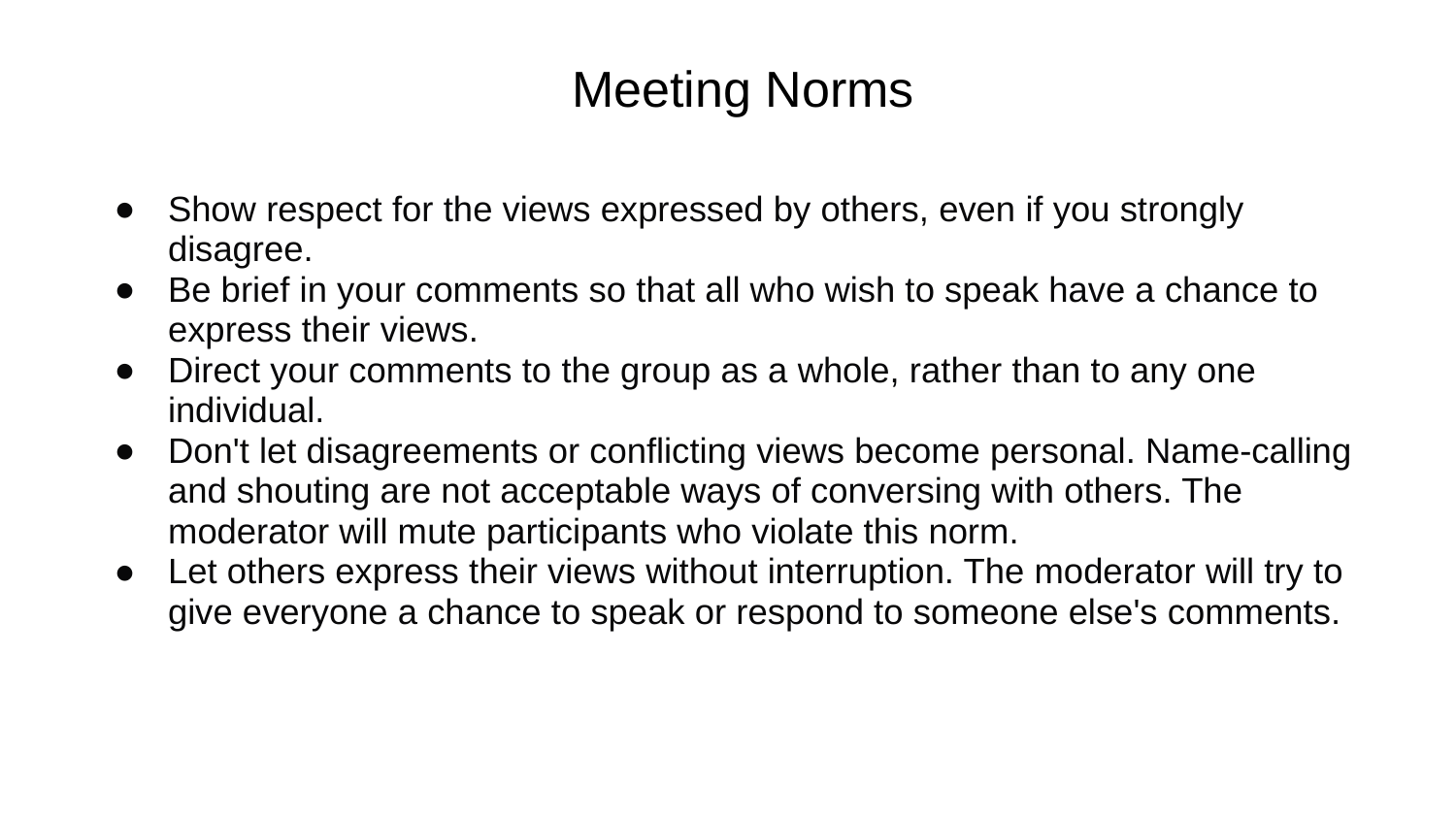

# Meeting Norms

Show respect for the views expressed by others, even if you strongly disagree.
Be brief in your comments so that all who wish to speak have a chance to express their views.
Direct your comments to the group as a whole, rather than to any one individual.
Don't let disagreements or conflicting views become personal. Name-calling and shouting are not acceptable ways of conversing with others. The moderator will mute participants who violate this norm.
Let others express their views without interruption. The moderator will try to give everyone a chance to speak or respond to someone else's comments.